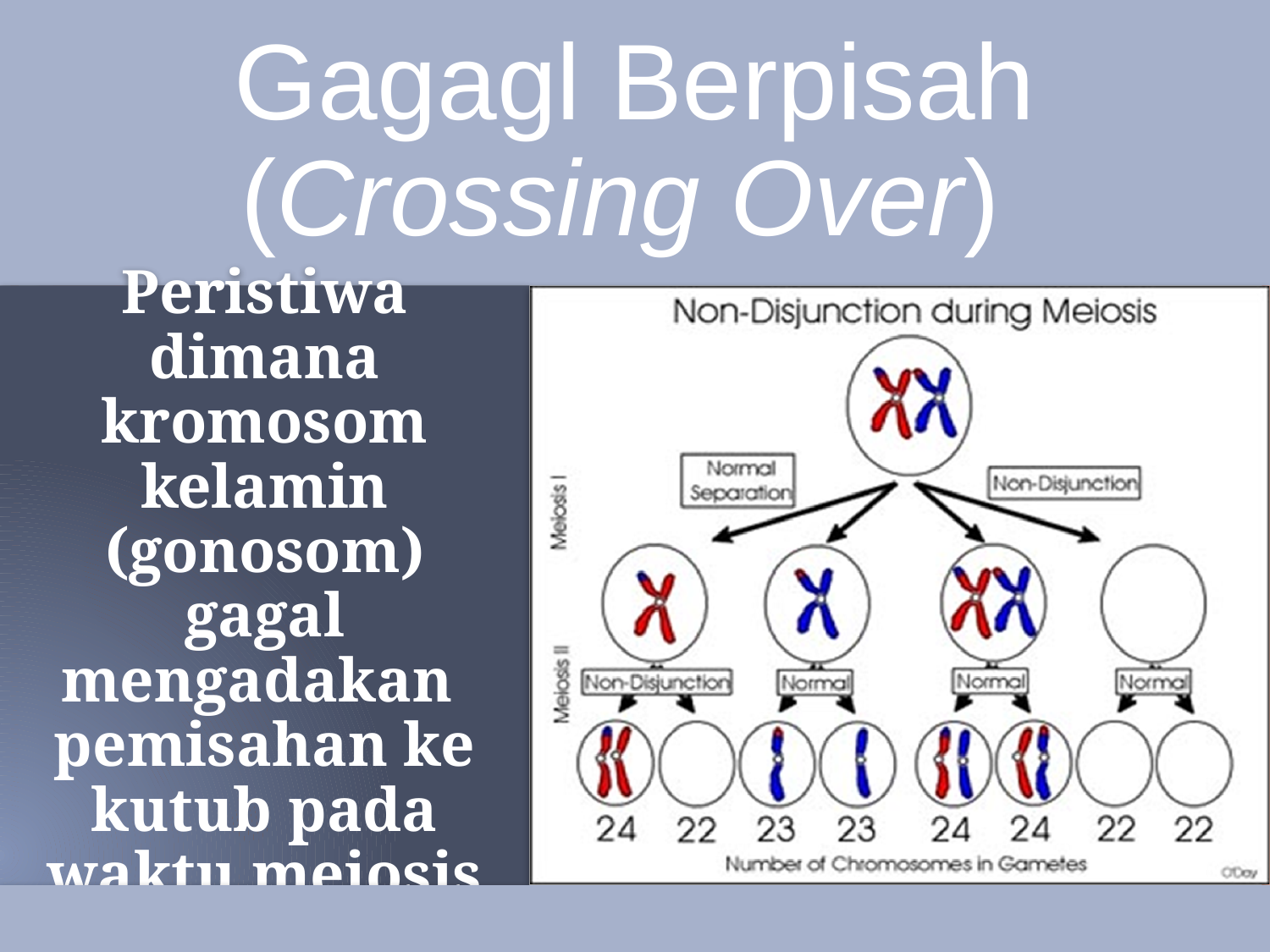

Gagagl Berpisah (Crossing Over)
Peristiwa dimana kromosom kelamin (gonosom) gagal mengadakan  pemisahan ke kutub pada waktu meiosis